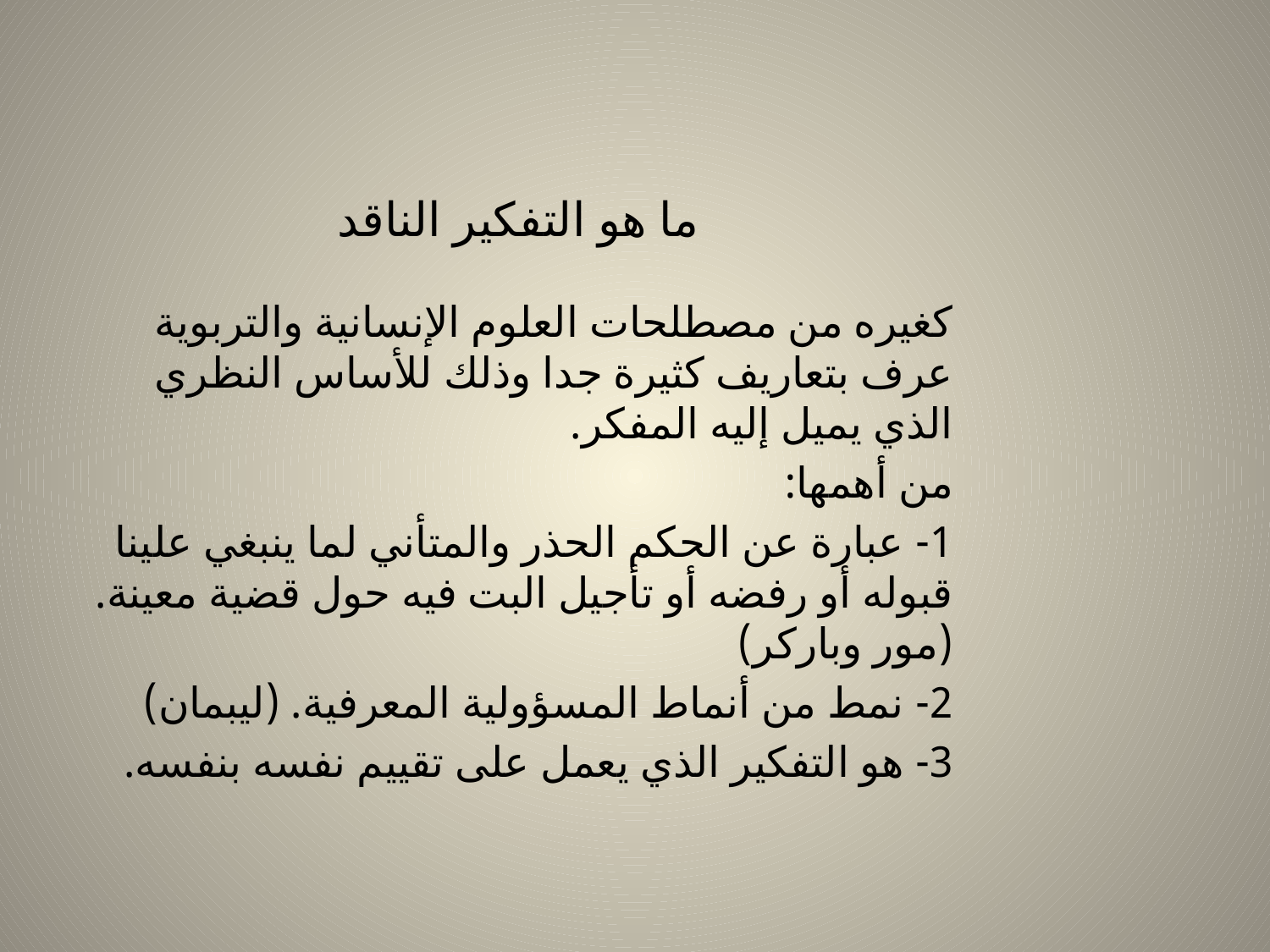

# ما هو التفكير الناقد
كغيره من مصطلحات العلوم الإنسانية والتربوية عرف بتعاريف كثيرة جدا وذلك للأساس النظري الذي يميل إليه المفكر.
من أهمها:
1- عبارة عن الحكم الحذر والمتأني لما ينبغي علينا قبوله أو رفضه أو تأجيل البت فيه حول قضية معينة. (مور وباركر)
2- نمط من أنماط المسؤولية المعرفية. (ليبمان)
3- هو التفكير الذي يعمل على تقييم نفسه بنفسه.